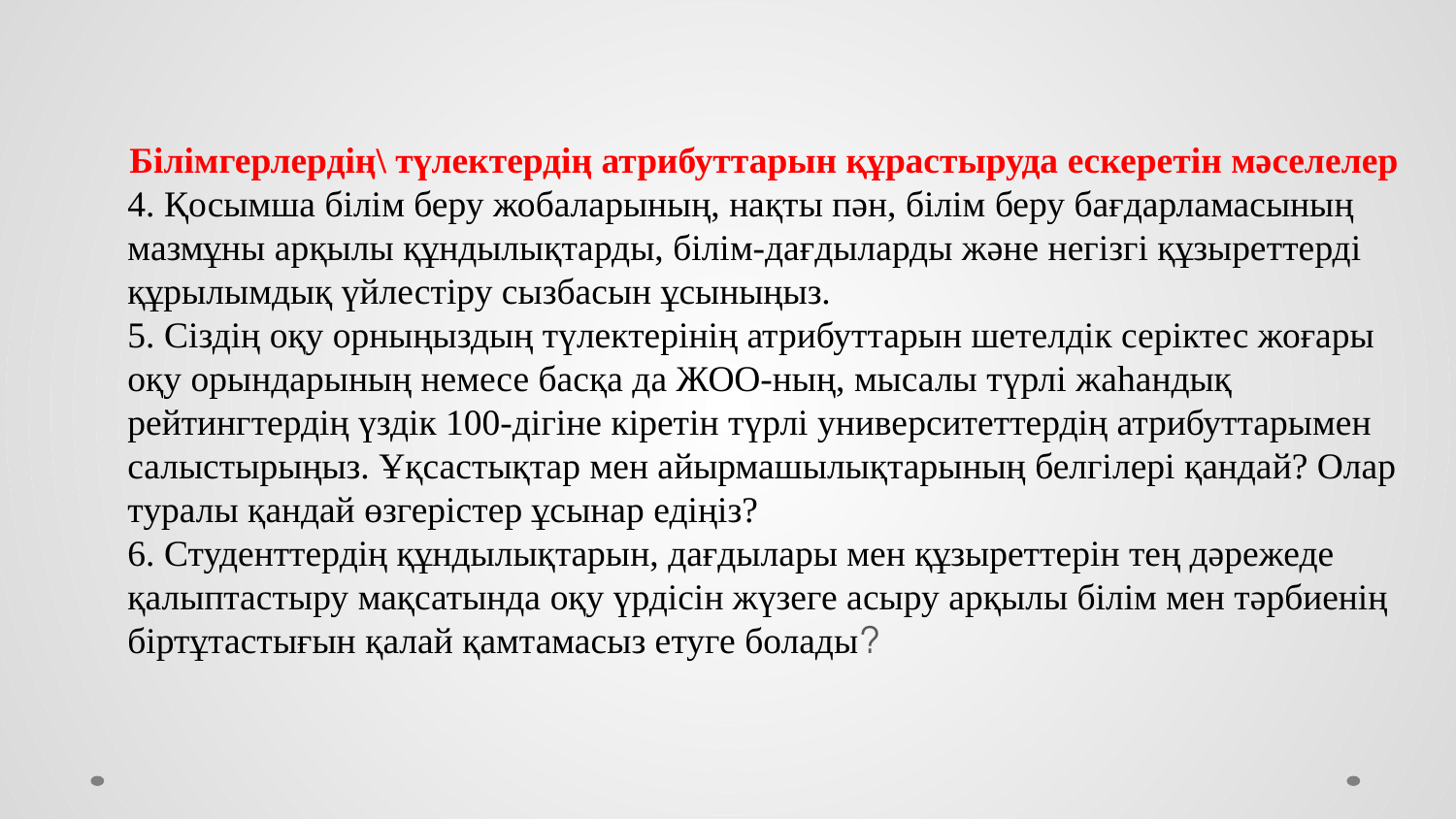

Білімгерлердің\ түлектердің атрибуттарын құрастыруда ескеретін мәселелер
4. Қосымша білім беру жобаларының, нақты пән, білім беру бағдарламасының мазмұны арқылы құндылықтарды, білім-дағдыларды және негізгі құзыреттерді құрылымдық үйлестіру сызбасын ұсыныңыз.
5. Сіздің оқу орныңыздың түлектерінің атрибуттарын шетелдік серіктес жоғары оқу орындарының немесе басқа да ЖОО-ның, мысалы түрлі жаһандық рейтингтердің үздік 100-дігіне кіретін түрлі университеттердің атрибуттарымен салыстырыңыз. Ұқсастықтар мен айырмашылықтарының белгілері қандай? Олар туралы қандай өзгерістер ұсынар едіңіз?
6. Студенттердің құндылықтарын, дағдылары мен құзыреттерін тең дәрежеде қалыптастыру мақсатында оқу үрдісін жүзеге асыру арқылы білім мен тәрбиенің біртұтастығын қалай қамтамасыз етуге болады?